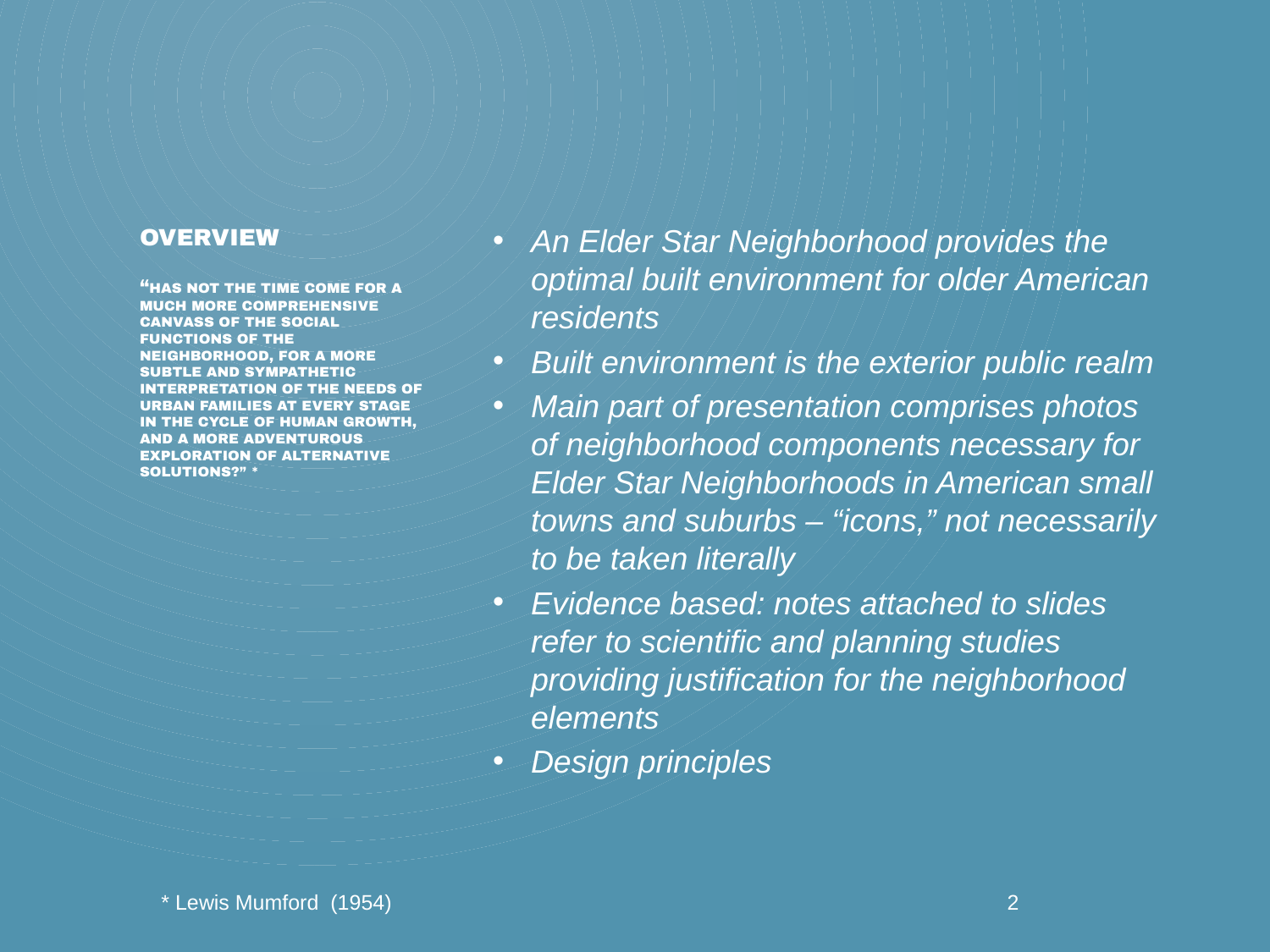

An Elder Star Neighborhood provides the optimal built environment for older American residents
Built environment is the exterior public realm
Main part of presentation comprises photos of neighborhood components necessary for Elder Star Neighborhoods in American small towns and suburbs – “icons,” not necessarily to be taken literally
Evidence based: notes attached to slides refer to scientific and planning studies providing justification for the neighborhood elements
Design principles
# Overview “Has not the time come for a much more comprehensive canvass of the social functions of the neighborhood, for a more subtle and sympathetic interpretation of the needs of urban families at every stage in the cycle of human growth, and a more adventurous exploration of alternative solutions?” *
* Lewis Mumford  (1954)
2